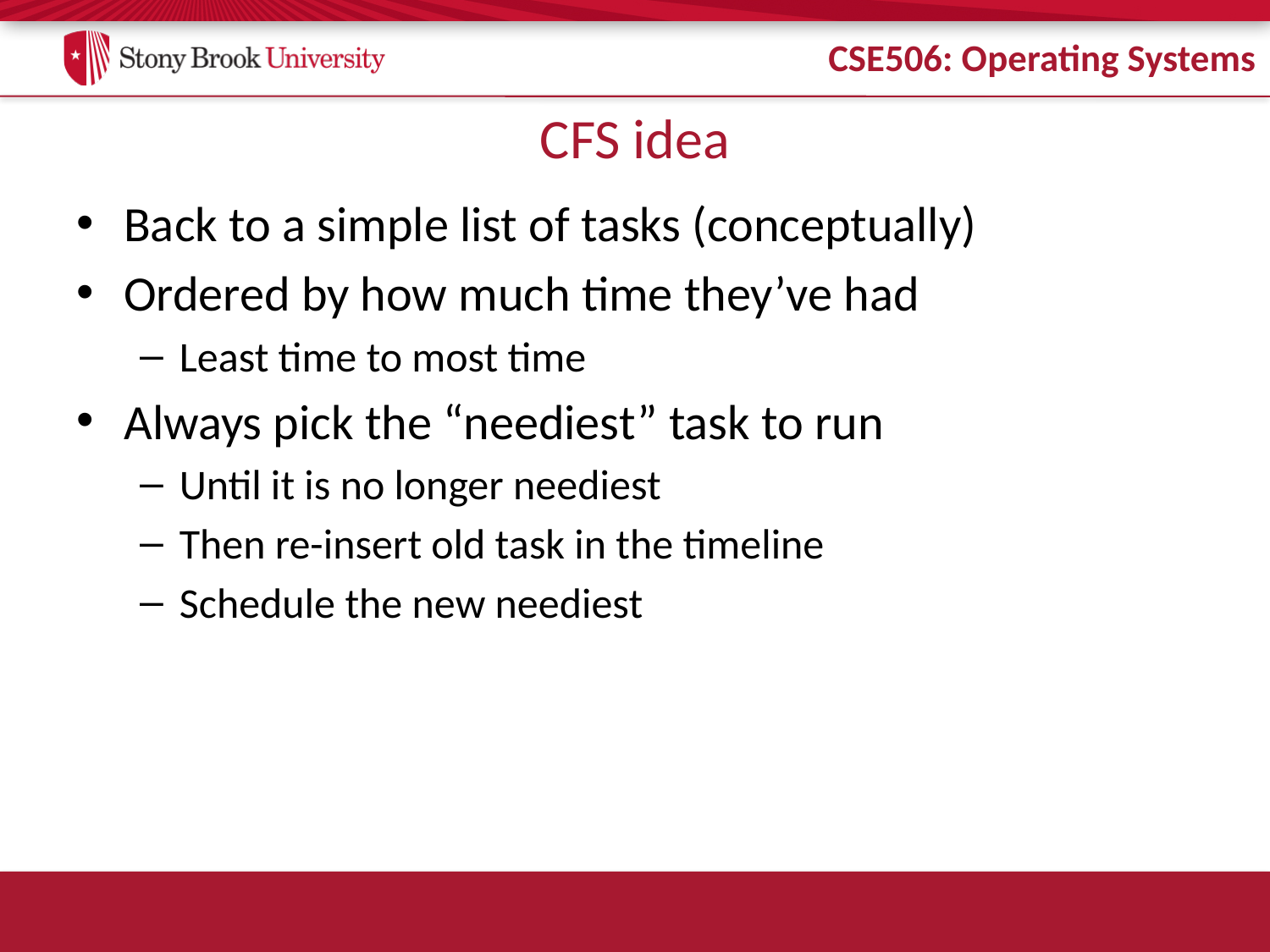

# CFS idea
Back to a simple list of tasks (conceptually)
Ordered by how much time they’ve had
Least time to most time
Always pick the “neediest” task to run
Until it is no longer neediest
Then re-insert old task in the timeline
Schedule the new neediest